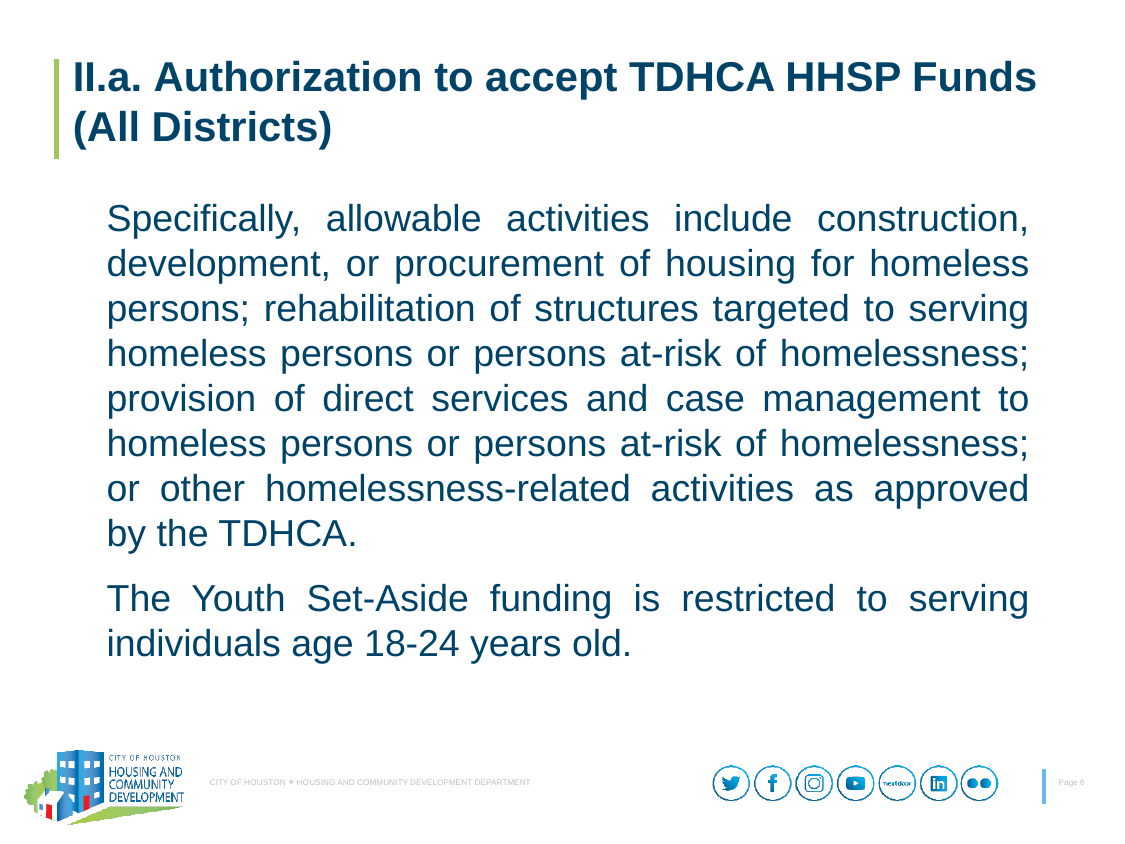

II.a. Authorization to accept TDHCA HHSP Funds
(All Districts)
Specifically, allowable activities include construction, development, or procurement of housing for homeless persons; rehabilitation of structures targeted to serving homeless persons or persons at-risk of homelessness; provision of direct services and case management to homeless persons or persons at-risk of homelessness; or other homelessness-related activities as approved by the TDHCA.

The Youth Set-Aside funding is restricted to serving individuals age 18-24 years old.